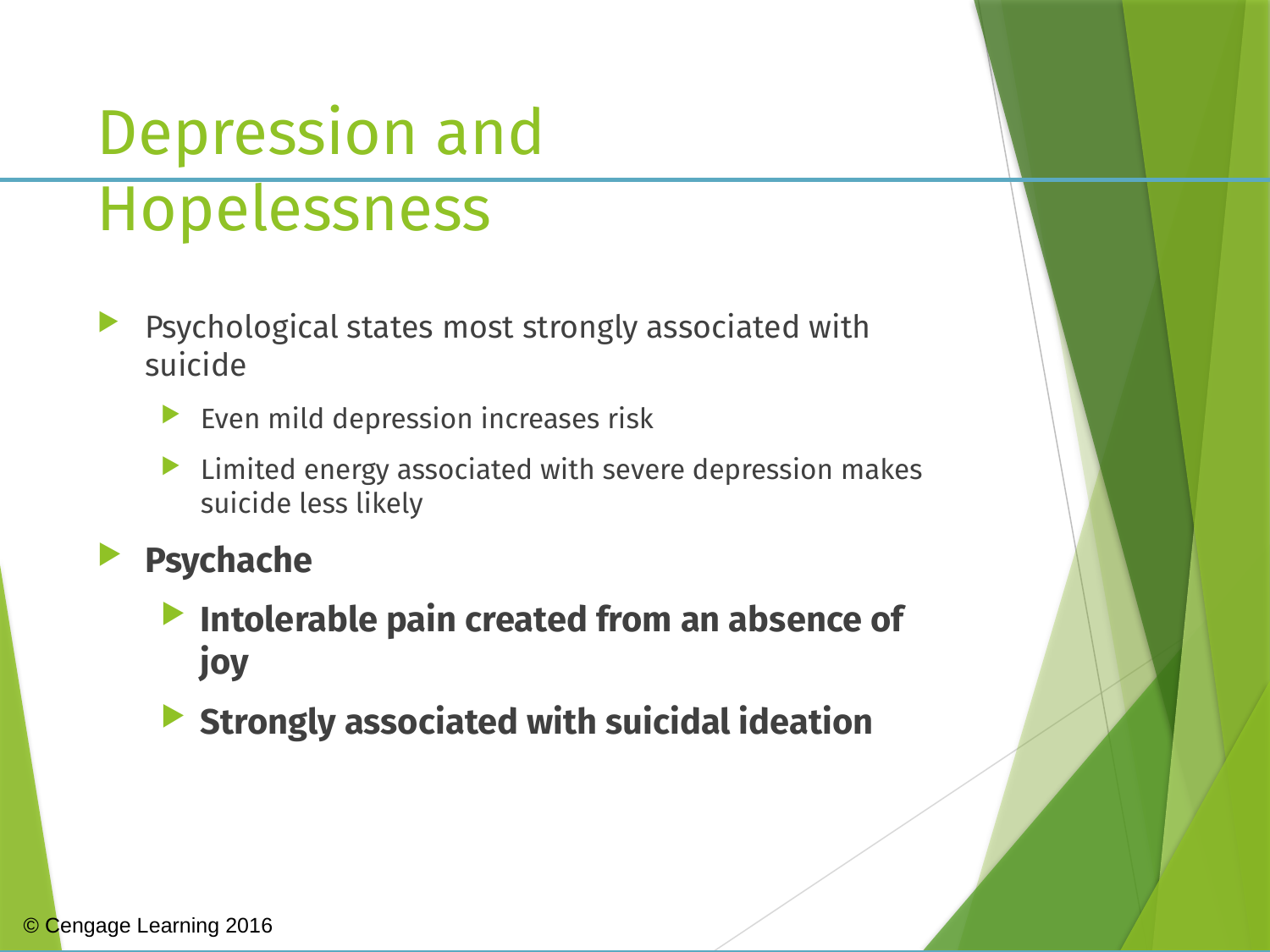

# Depression and Hopelessness
Psychological states most strongly associated with suicide
Even mild depression increases risk
Limited energy associated with severe depression makes suicide less likely
Psychache
Intolerable pain created from an absence of joy
Strongly associated with suicidal ideation